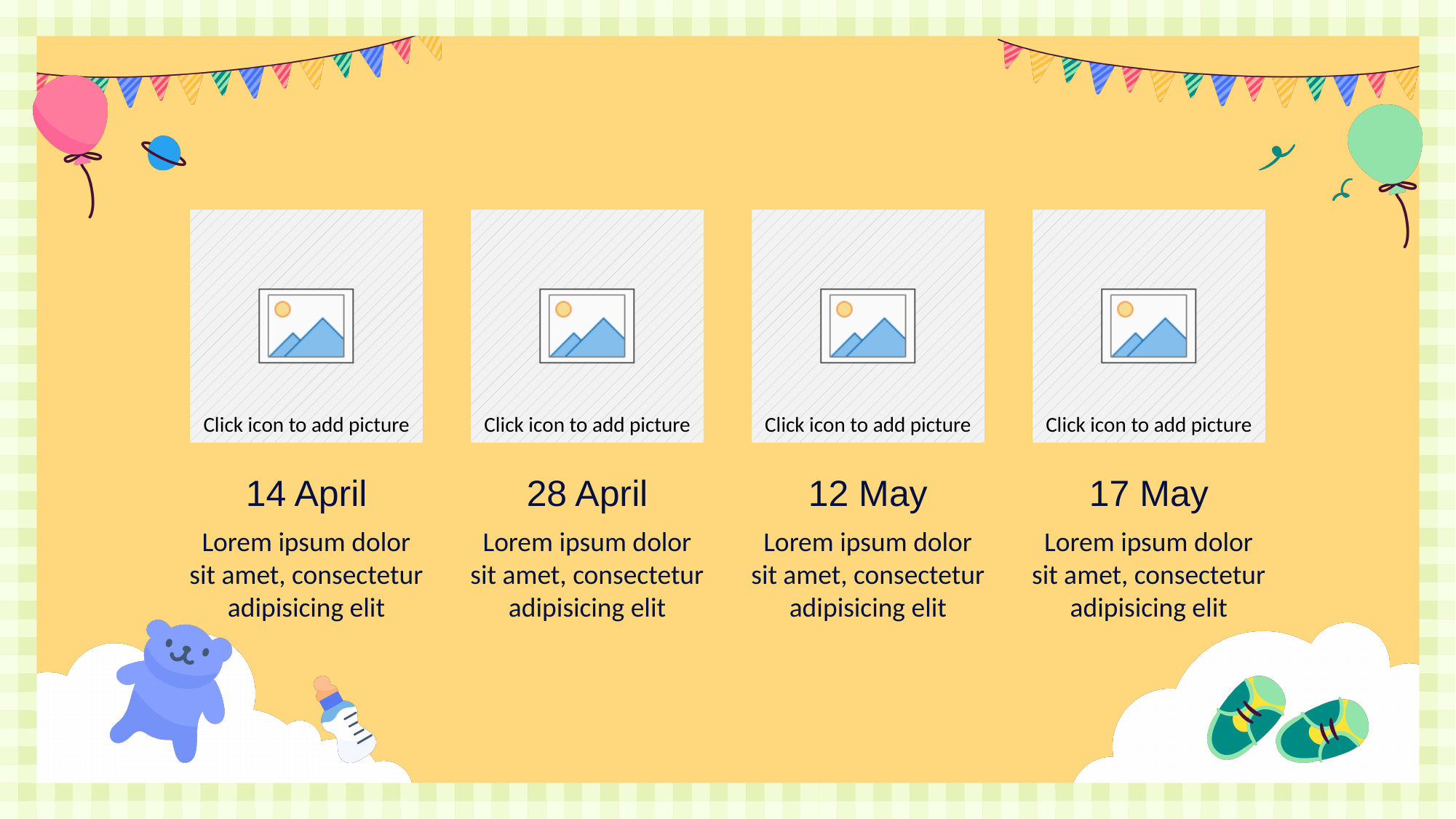

14 April
28 April
12 May
17 May
Lorem ipsum dolor sit amet, consectetur adipisicing elit
Lorem ipsum dolor sit amet, consectetur adipisicing elit
Lorem ipsum dolor sit amet, consectetur adipisicing elit
Lorem ipsum dolor sit amet, consectetur adipisicing elit